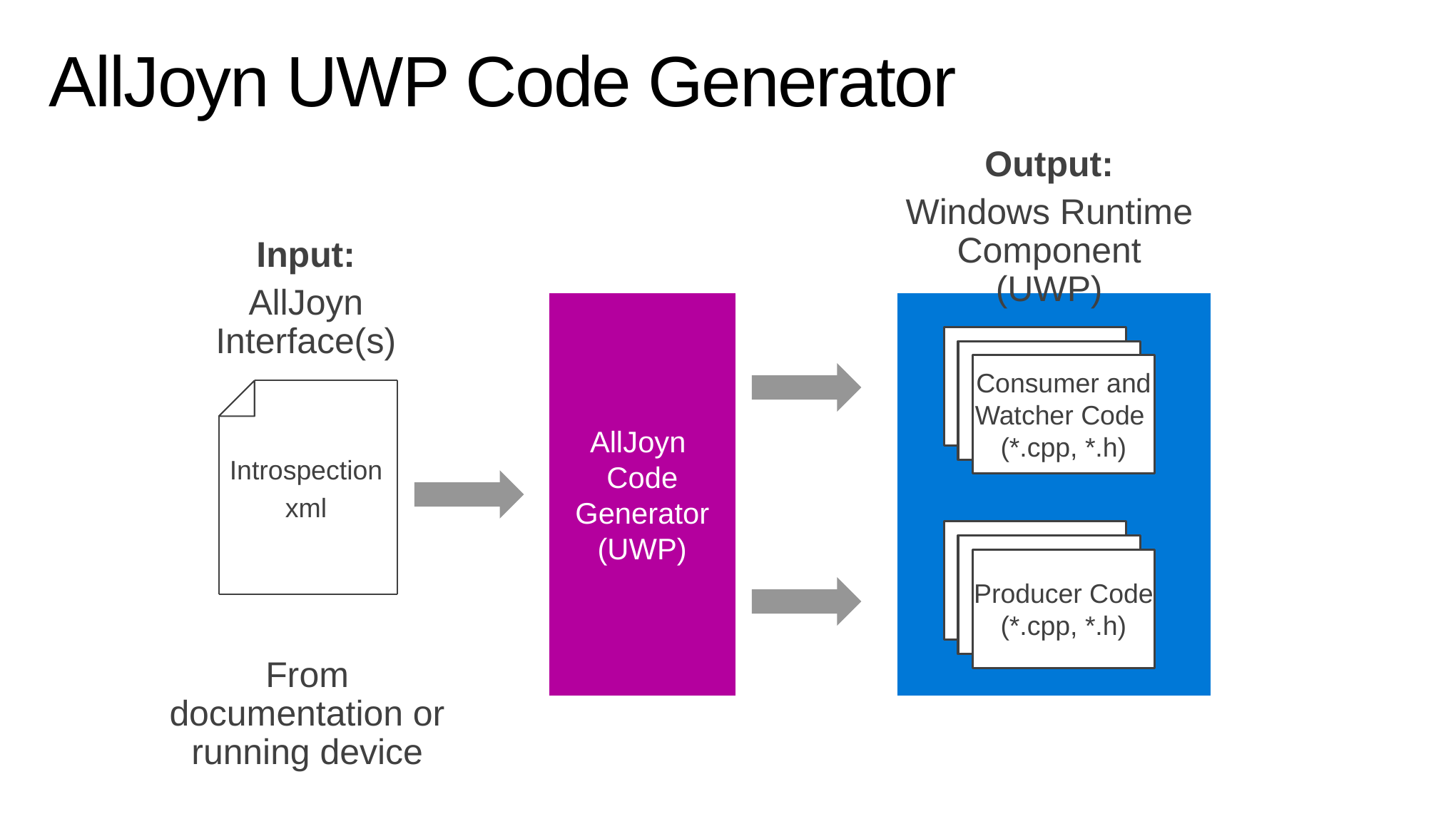

# AllJoyn UWP Code Generator
Output:
Windows Runtime Component (UWP)
Input:
AllJoyn Interface(s)
AllJoyn
Code
Generator
(UWP)

Consumer and Watcher Code
(*.cpp, *.h)

Introspection
xml

Producer Code
(*.cpp, *.h)

From documentation or running device